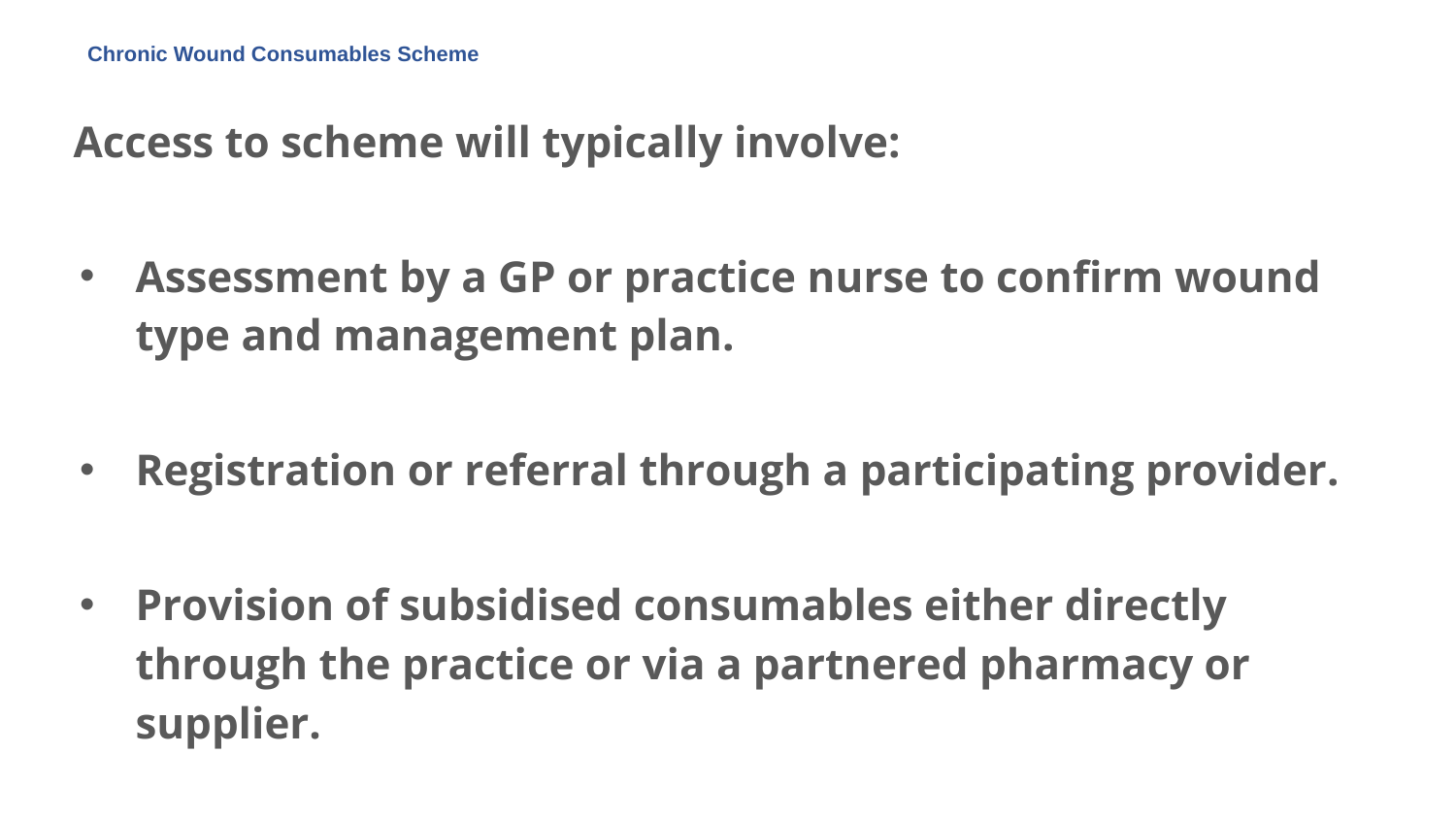

# Chronic Wound Consumables Scheme
Access to scheme will typically involve:

Assessment by a GP or practice nurse to confirm wound type and management plan.

Registration or referral through a participating provider.

Provision of subsidised consumables either directly through the practice or via a partnered pharmacy or supplier.